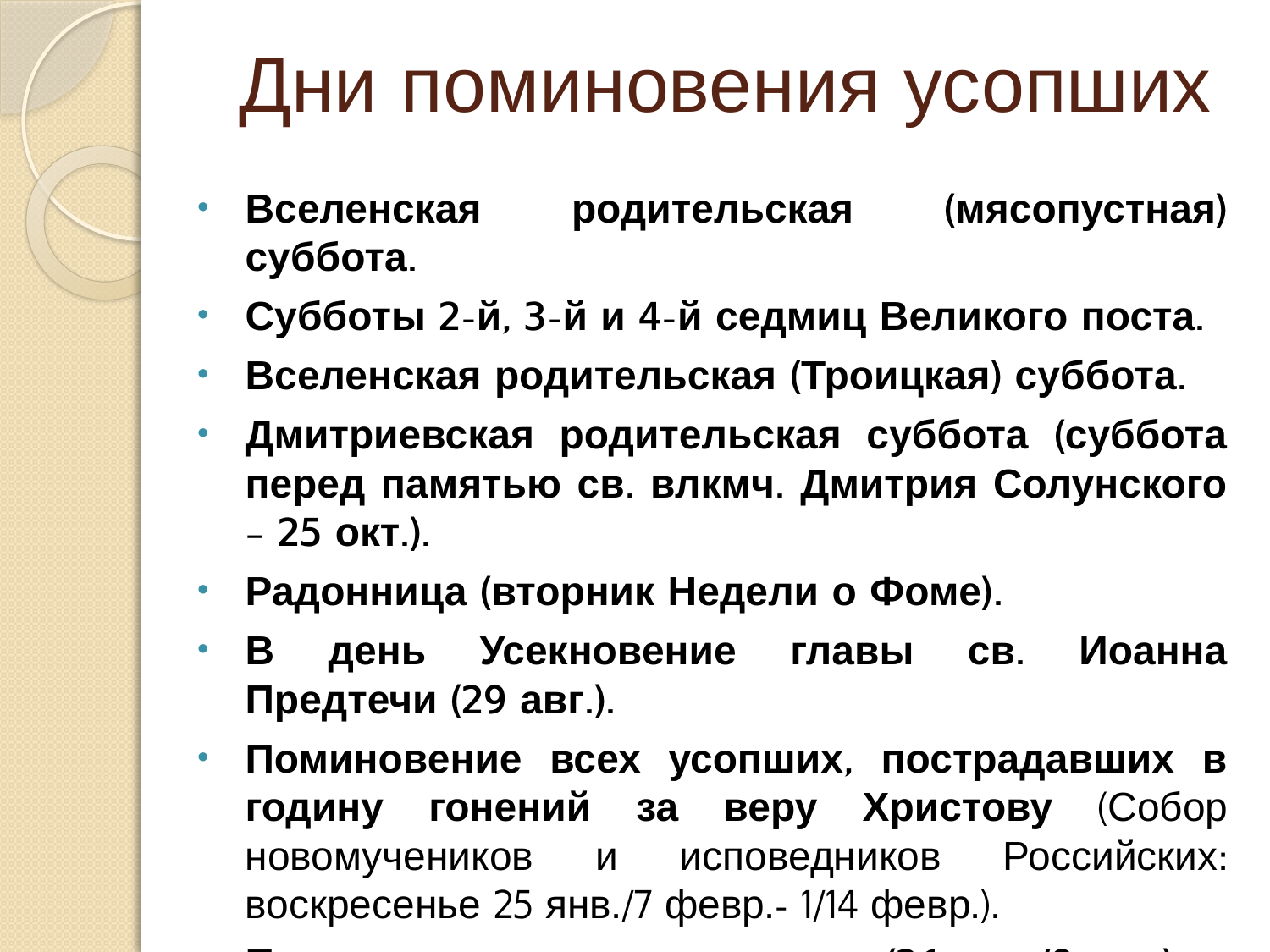

# Дни поминовения усопших
Вселенская родительская (мясопустная) суббота.
Субботы 2-й, 3-й и 4-й седмиц Великого поста.
Вселенская родительская (Троицкая) суббота.
Дмитриевская родительская суббота (суббота перед памятью св. влкмч. Дмитрия Солунского – 25 окт.).
Радонница (вторник Недели о Фоме).
В день Усекновение главы св. Иоанна Предтечи (29 авг.).
Поминовение всех усопших, пострадавших в годину гонений за веру Христову (Собор новомучеников и исповедников Российских: воскресенье 25 янв./7 февр.- 1/14 февр.).
Поминовение успоших воинов (26 апр./9 мая).